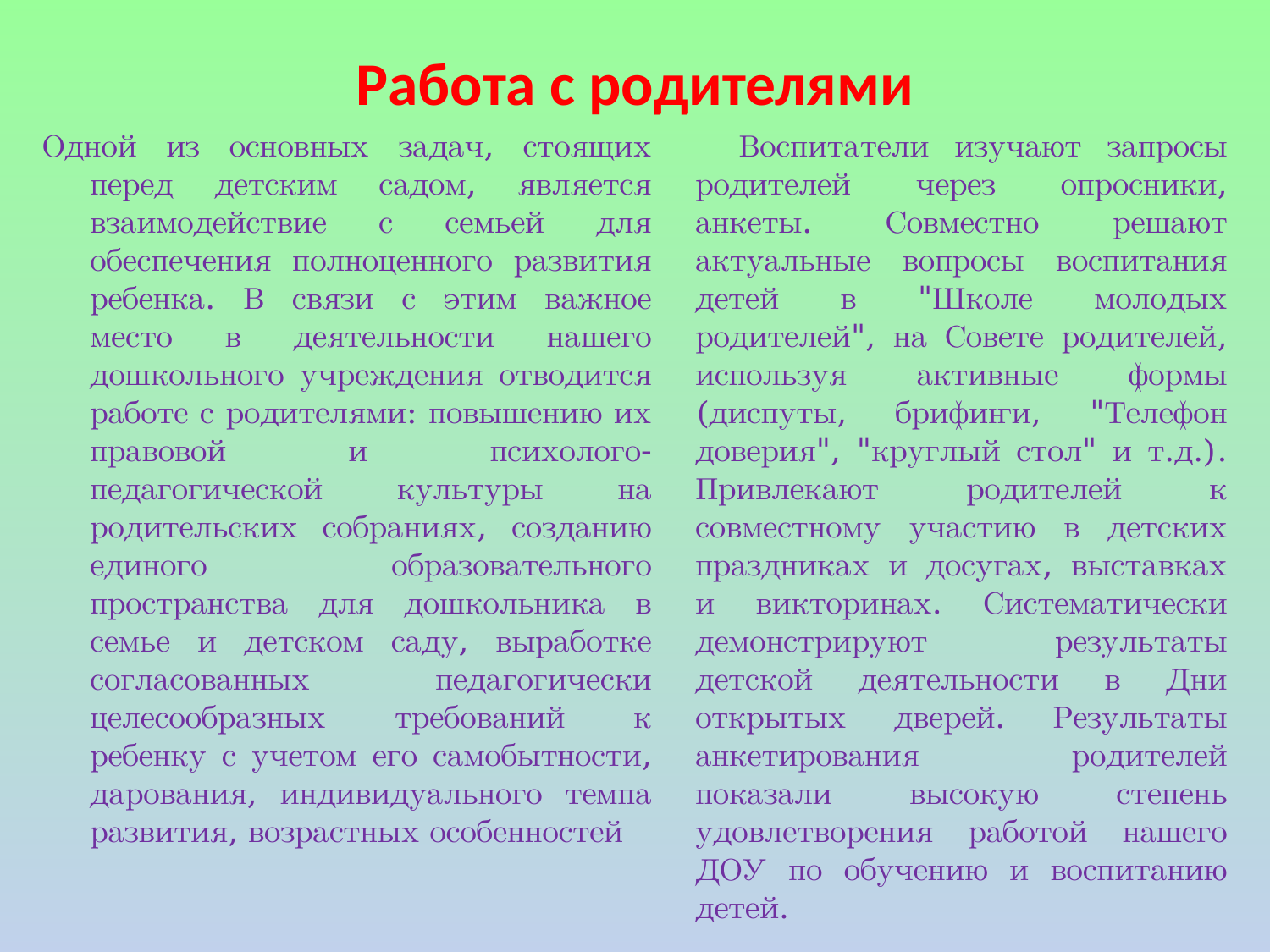

# Работа с родителями
Одной из основных задач, стоящих перед детским садом, является взаимодействие с семьей для обеспечения полноценного развития ребенка. В связи с этим важное место в деятельности нашего дошкольного учреждения отводится работе с родителями: повышению их правовой и психолого-педагогической культуры на родительских собраниях, созданию единого образовательного пространства для дошкольника в семье и детском саду, выработке согласованных педагогически целесообразных требований к ребенку с учетом его самобытности, дарования, индивидуального темпа развития, возрастных особенностей

    Воспитатели изучают запросы родителей через опросники, анкеты. Совместно решают актуальные вопросы воспитания детей в "Школе молодых родителей", на Совете родителей, используя активные формы (диспуты, брифинги, "Телефон доверия", "круглый стол" и т.д.). Привлекают родителей к совместному участию в детских праздниках и досугах, выставках и викторинах. Систематически демонстрируют результаты детской деятельности в Дни открытых дверей. Результаты анкетирования родителей показали высокую степень удовлетворения работой нашего ДОУ по обучению и воспитанию детей.